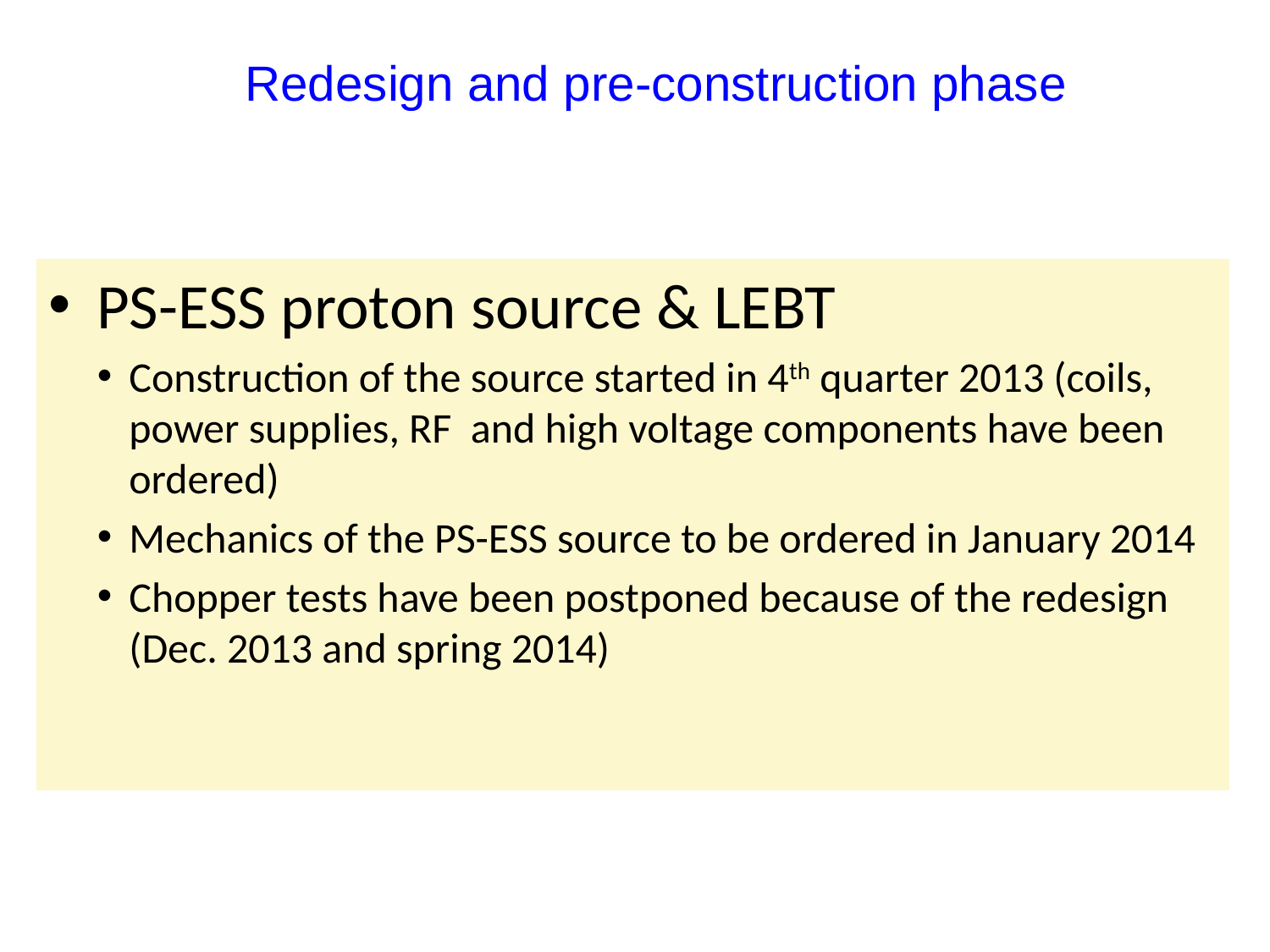

# Redesign and pre-construction phase
PS-ESS proton source & LEBT
Construction of the source started in 4th quarter 2013 (coils, power supplies, RF  and high voltage components have been ordered)
Mechanics of the PS-ESS source to be ordered in January 2014
Chopper tests have been postponed because of the redesign (Dec. 2013 and spring 2014)